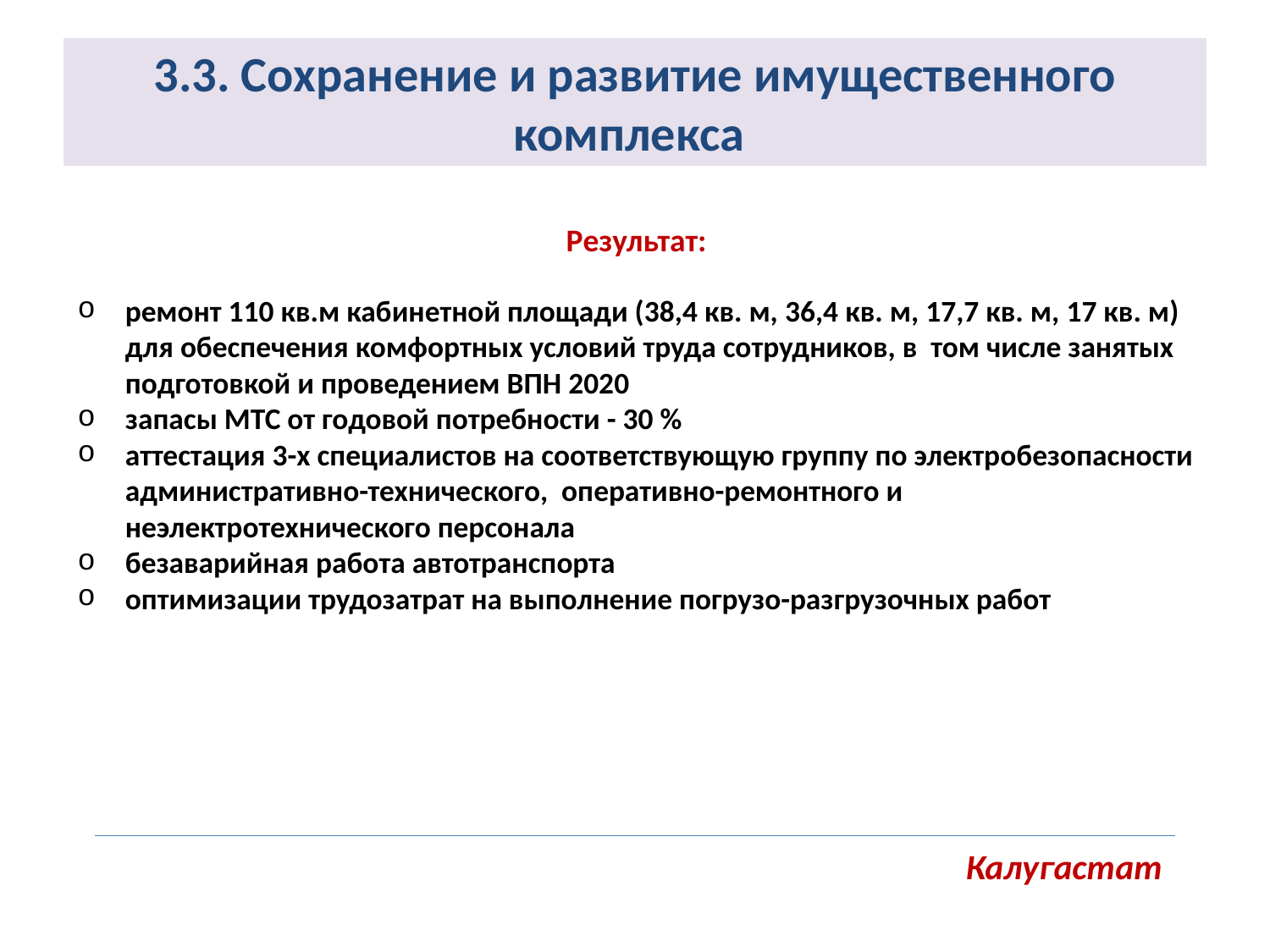

# 3.3. Сохранение и развитие имущественного комплекса

Результат:

ремонт 110 кв.м кабинетной площади (38,4 кв. м, 36,4 кв. м, 17,7 кв. м, 17 кв. м) для обеспечения комфортных условий труда сотрудников, в  том числе занятых подготовкой и проведением ВПН 2020
запасы МТС от годовой потребности - 30 %
аттестация 3-х специалистов на соответствующую группу по электробезопасности административно-технического,  оперативно-ремонтного и неэлектротехнического персонала
безаварийная работа автотранспорта
оптимизации трудозатрат на выполнение погрузо-разгрузочных работ

Калугастат